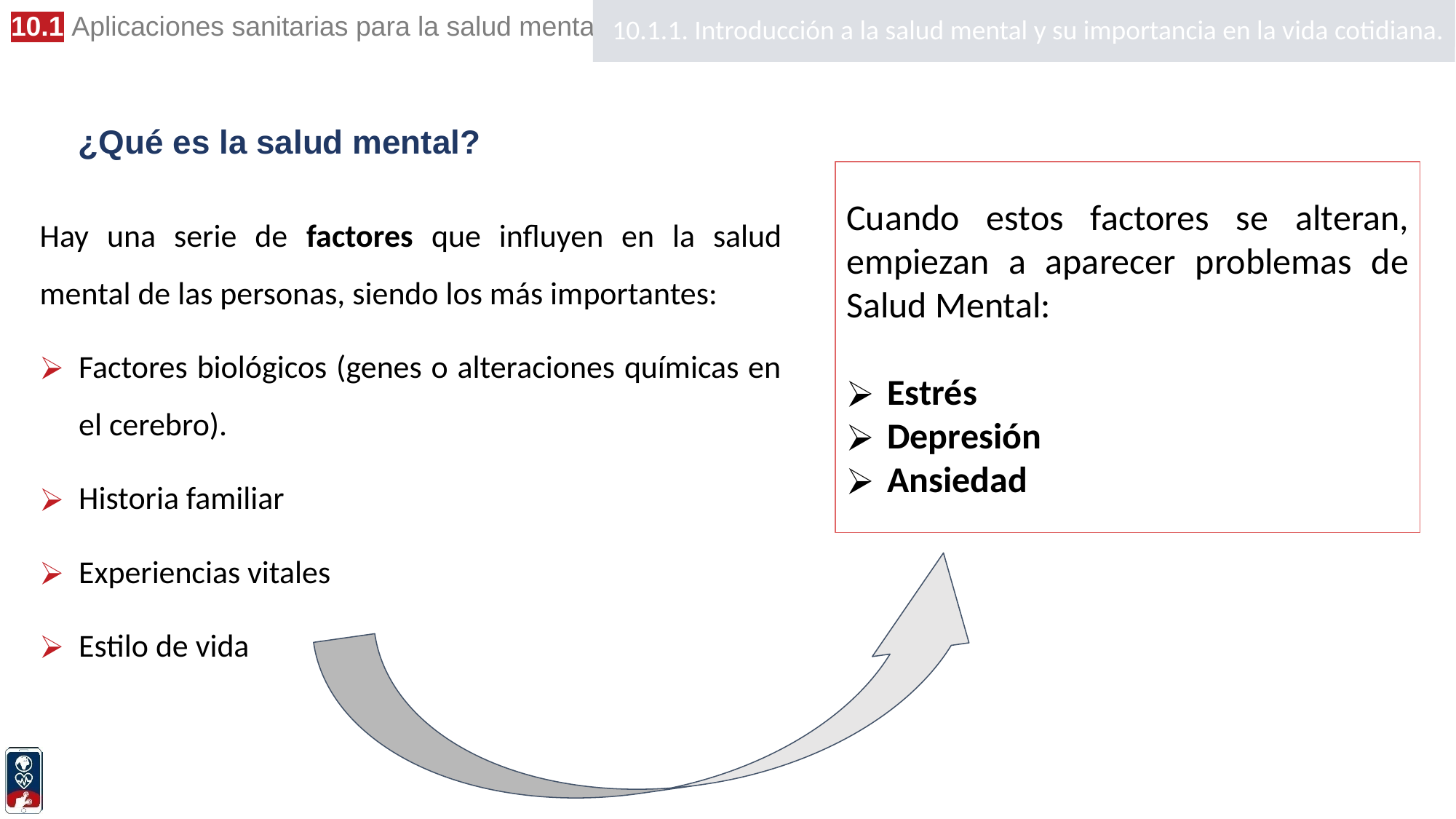

10.1.1. Introducción a la salud mental y su importancia en la vida cotidiana.
10.1.1. Introducción a la salud mental y su importancia en la vida otidiana.
# ¿Qué es la salud mental?
Cuando estos factores se alteran, empiezan a aparecer problemas de Salud Mental:

Estrés
Depresión
Ansiedad
Hay una serie de factores que influyen en la salud mental de las personas, siendo los más importantes:
Factores biológicos (genes o alteraciones químicas en el cerebro).
Historia familiar
Experiencias vitales
Estilo de vida